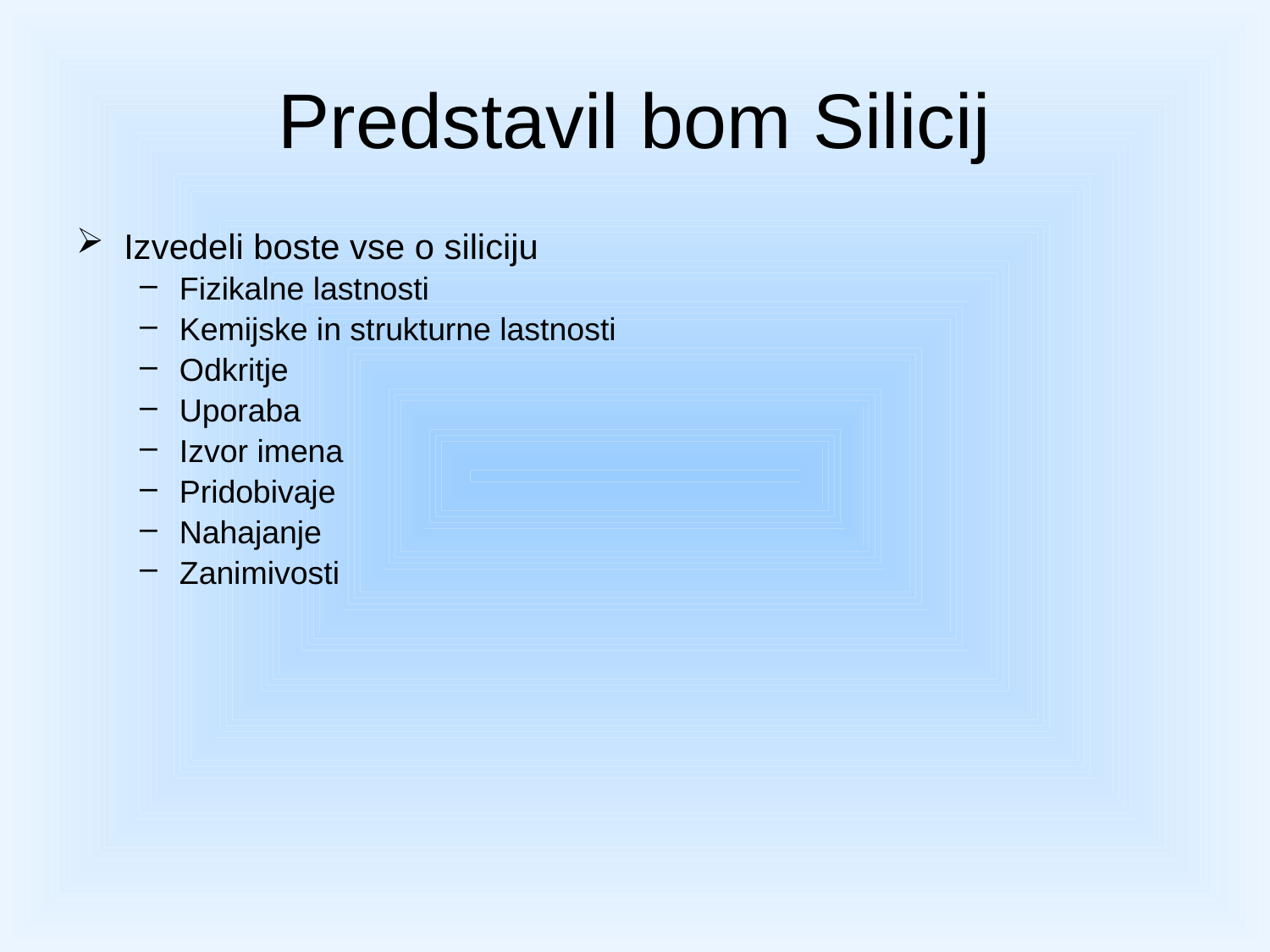

# Predstavil bom Silicij
Izvedeli boste vse o siliciju
Fizikalne lastnosti
Kemijske in strukturne lastnosti
Odkritje
Uporaba
Izvor imena
Pridobivaje
Nahajanje
Zanimivosti